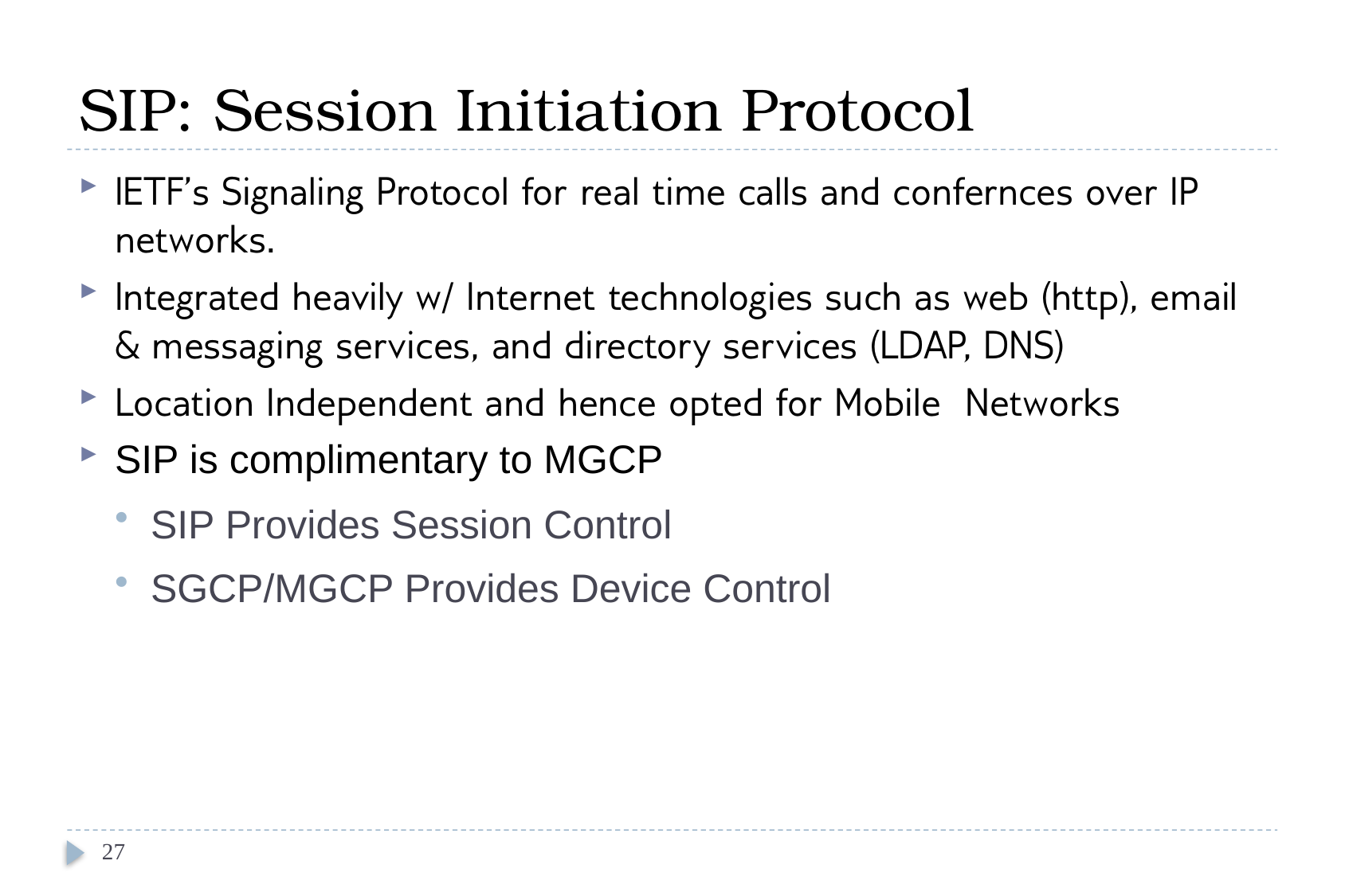

# SIP: Session Initiation Protocol
IETF’s Signaling Protocol for real time calls and confernces over IP networks.
Integrated heavily w/ Internet technologies such as web (http), email & messaging services, and directory services (LDAP, DNS)
Location Independent and hence opted for Mobile  Networks
SIP is complimentary to MGCP
SIP Provides Session Control
SGCP/MGCP Provides Device Control

27